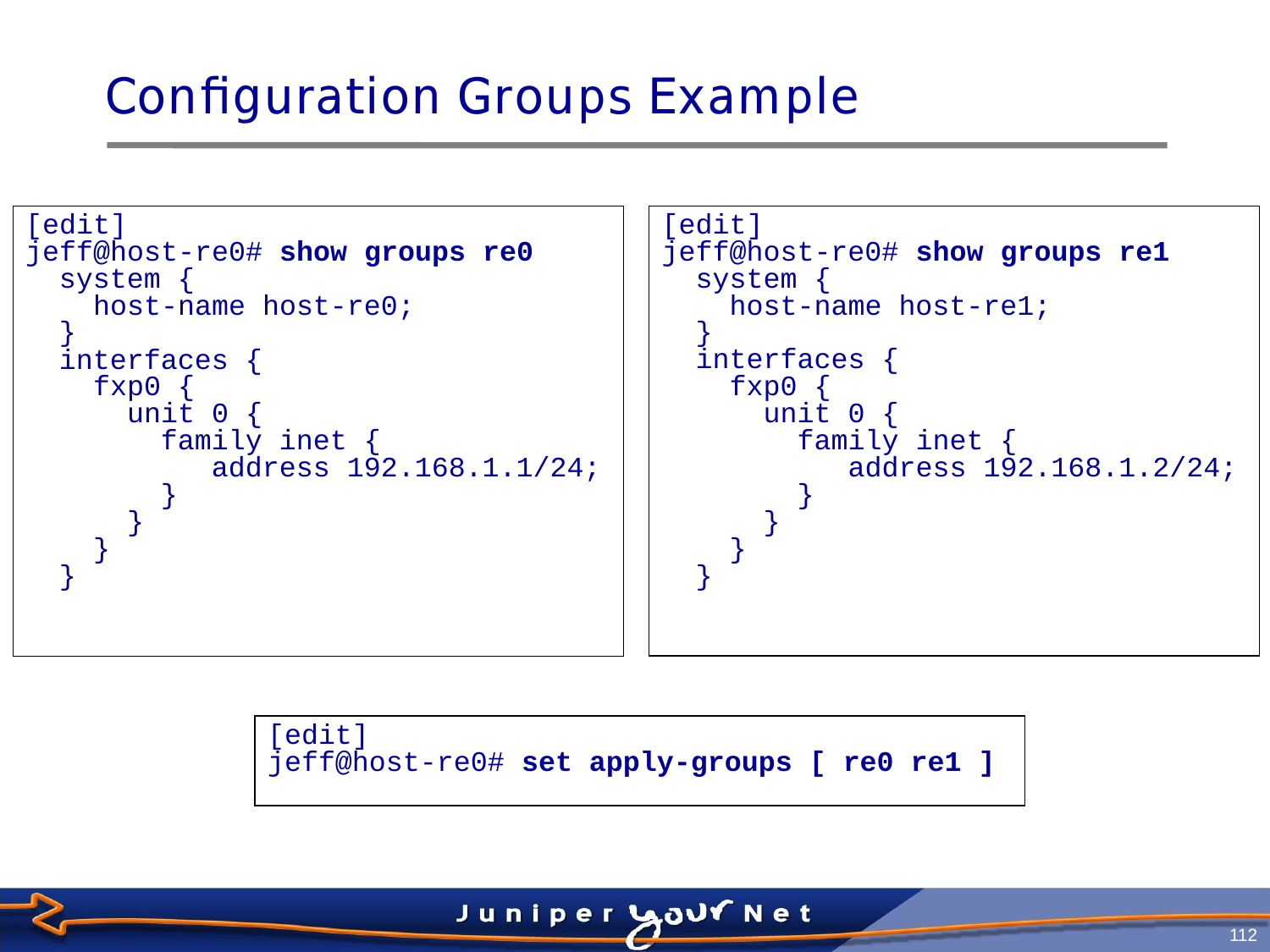

Configuration Groups Example
[edit]
jeff@host-re0# show groups re0
  system {
    host-name host-re0;
  }
  interfaces {
    fxp0 {
      unit 0 {
        family inet {
           address 192.168.1.1/24;
        }
      }
    }
  }
[edit]
jeff@host-re0# show groups re1
  system {
    host-name host-re1;
  }
  interfaces {
    fxp0 {
      unit 0 {
        family inet {
           address 192.168.1.2/24;
        }
      }
    }
  }
[edit]
jeff@host-re0# set apply-groups [ re0 re1 ]